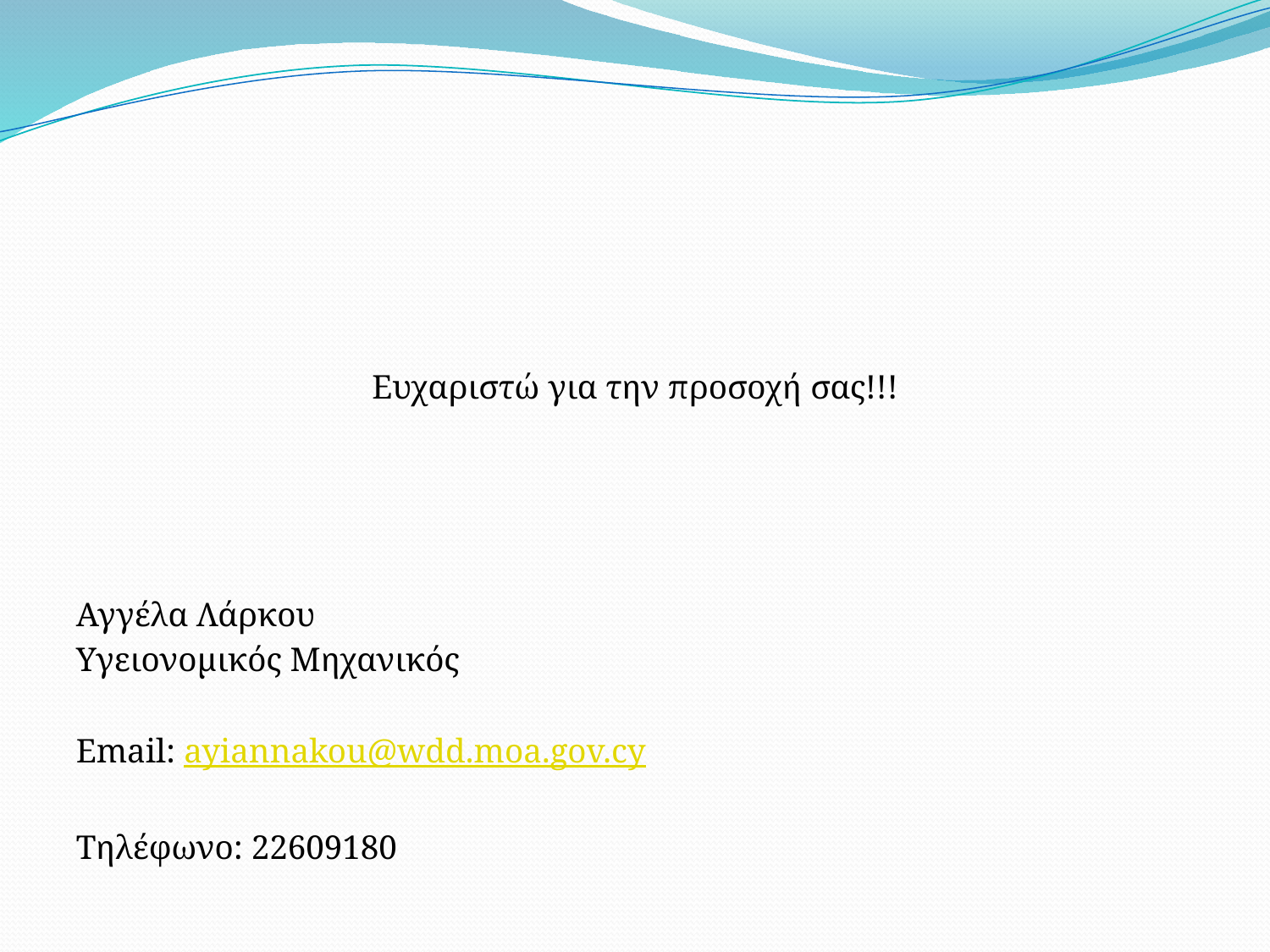

#

Ευχαριστώ για την προσοχή σας!!!

Αγγέλα Λάρκου
Υγειονομικός Μηχανικός

Email: ayiannakou@wdd.moa.gov.cy

Τηλέφωνο: 22609180